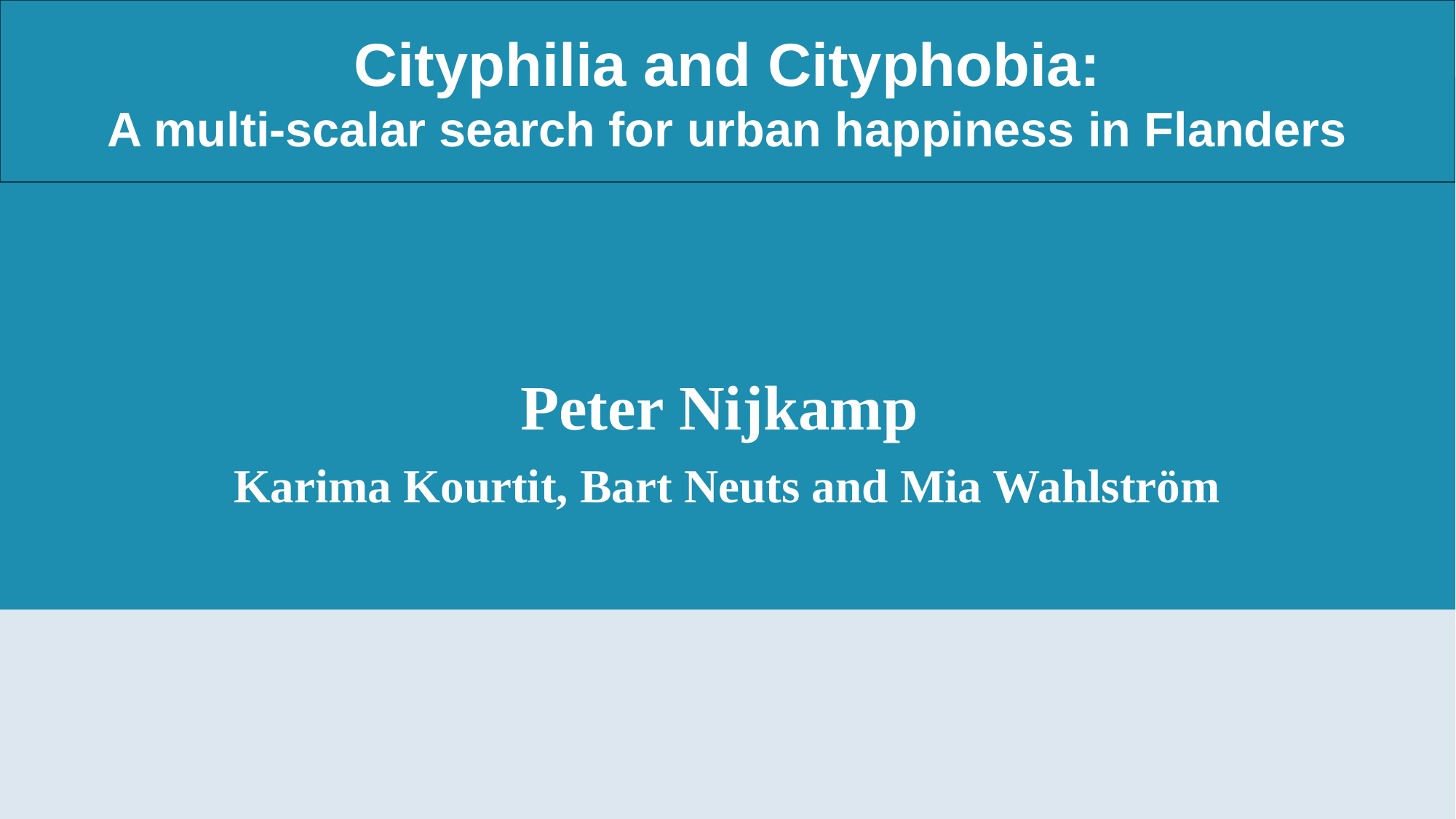

# Cityphilia and Cityphobia: A multi-scalar search for urban happiness in Flanders
Peter Nijkamp
Karima Kourtit, Bart Neuts and Mia Wahlström